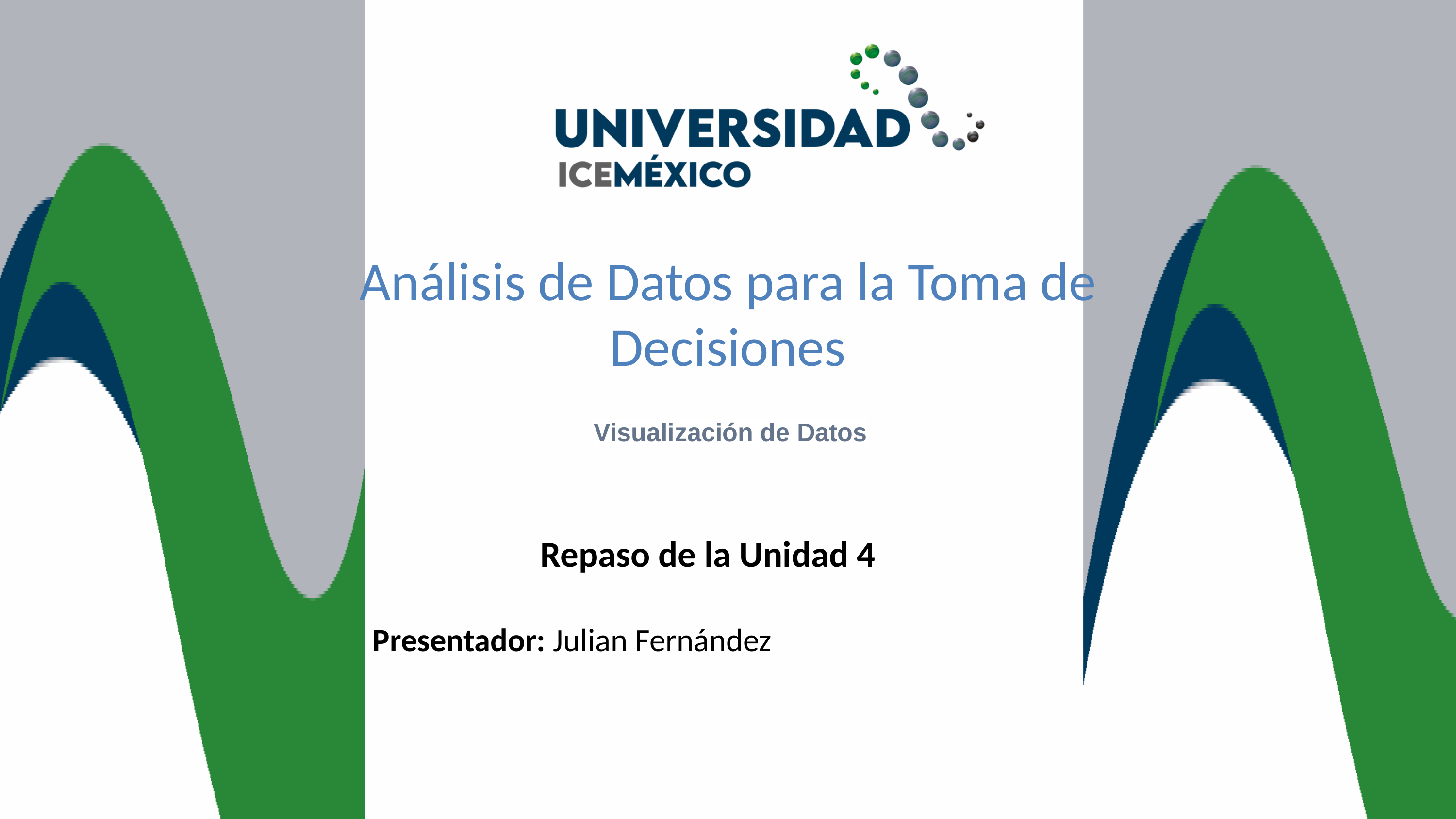

Análisis de Datos para la Toma de Decisiones

Visualización de Datos
Repaso de la Unidad 4
Presentador: Julian Fernández